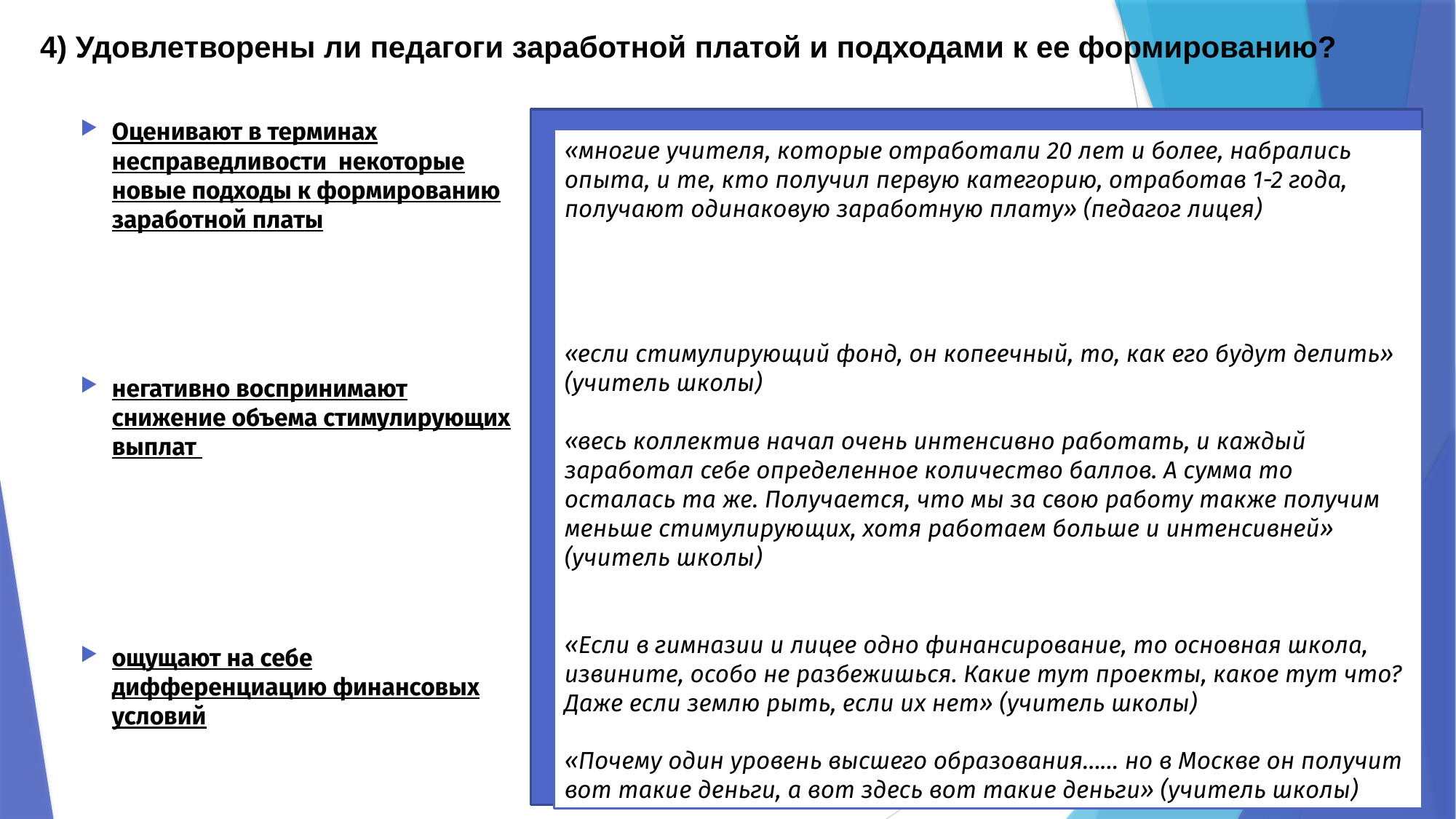

# 4) Удовлетворены ли педагоги заработной платой и подходами к ее формированию?
с
Оценивают в терминах несправедливости  некоторые новые подходы к формированию заработной платы

негативно воспринимают снижение объема стимулирующих выплат

ощущают на себе дифференциацию финансовых условий

«многие учителя, которые отработали 20 лет и более, набрались опыта, и те, кто получил первую категорию, отработав 1-2 года, получают одинаковую заработную плату» (педагог лицея)

«если стимулирующий фонд, он копеечный, то, как его будут делить» (учитель школы)

«весь коллектив начал очень интенсивно работать, и каждый заработал себе определенное количество баллов. А сумма то осталась та же. Получается, что мы за свою работу также получим меньше стимулирующих, хотя работаем больше и интенсивней» (учитель школы)

«Если в гимназии и лицее одно финансирование, то основная школа, извините, особо не разбежишься. Какие тут проекты, какое тут что? Даже если землю рыть, если их нет» (учитель школы)

«Почему один уровень высшего образования…… но в Москве он получит вот такие деньги, а вот здесь вот такие деньги» (учитель школы)